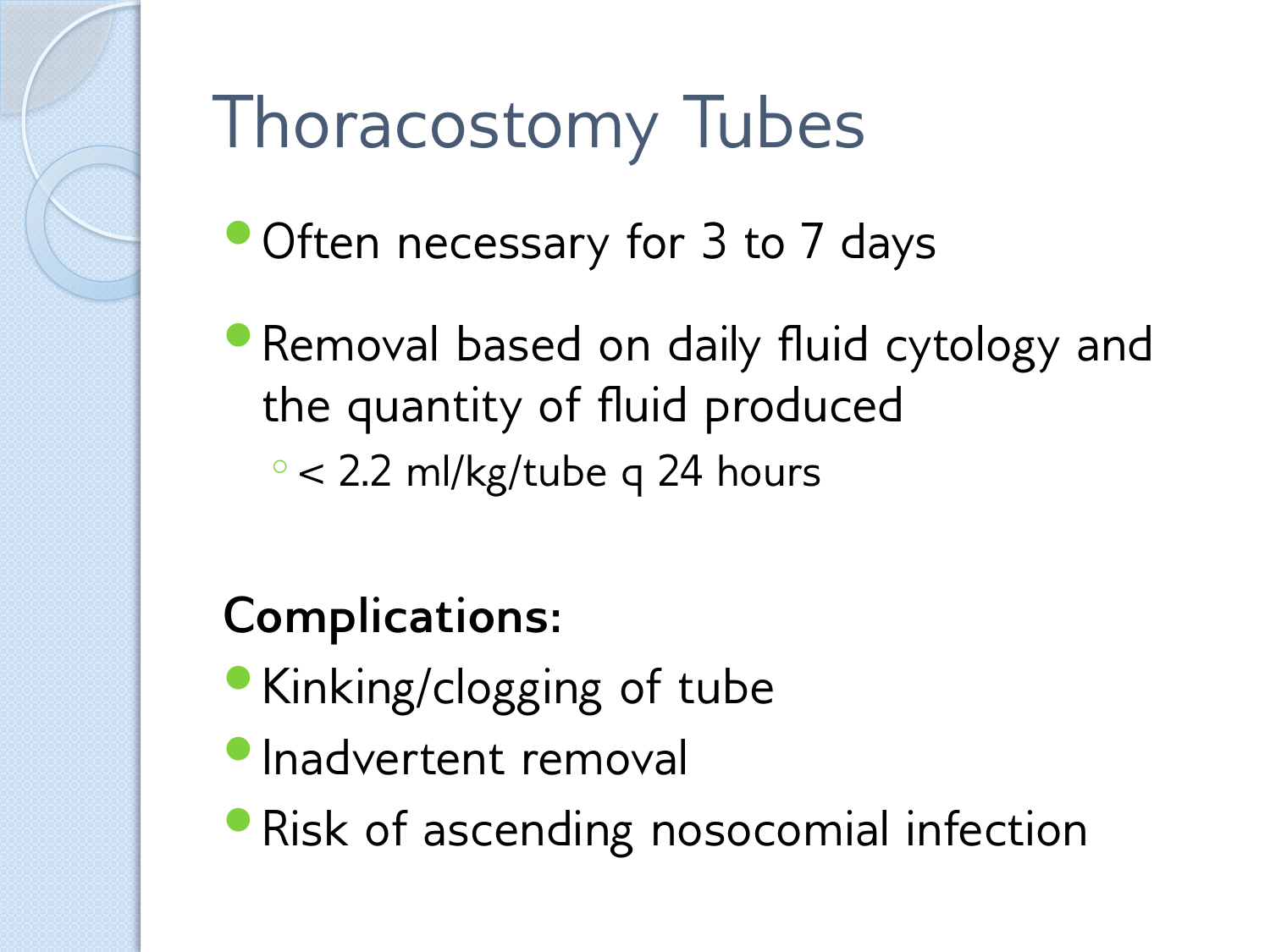

# Thoracostomy Tubes
Often necessary for 3 to 7 days

Removal based on daily fluid cytology and the quantity of fluid produced
< 2.2 ml/kg/tube q 24 hours

Complications:
Kinking/clogging of tube
Inadvertent removal
Risk of ascending nosocomial infection